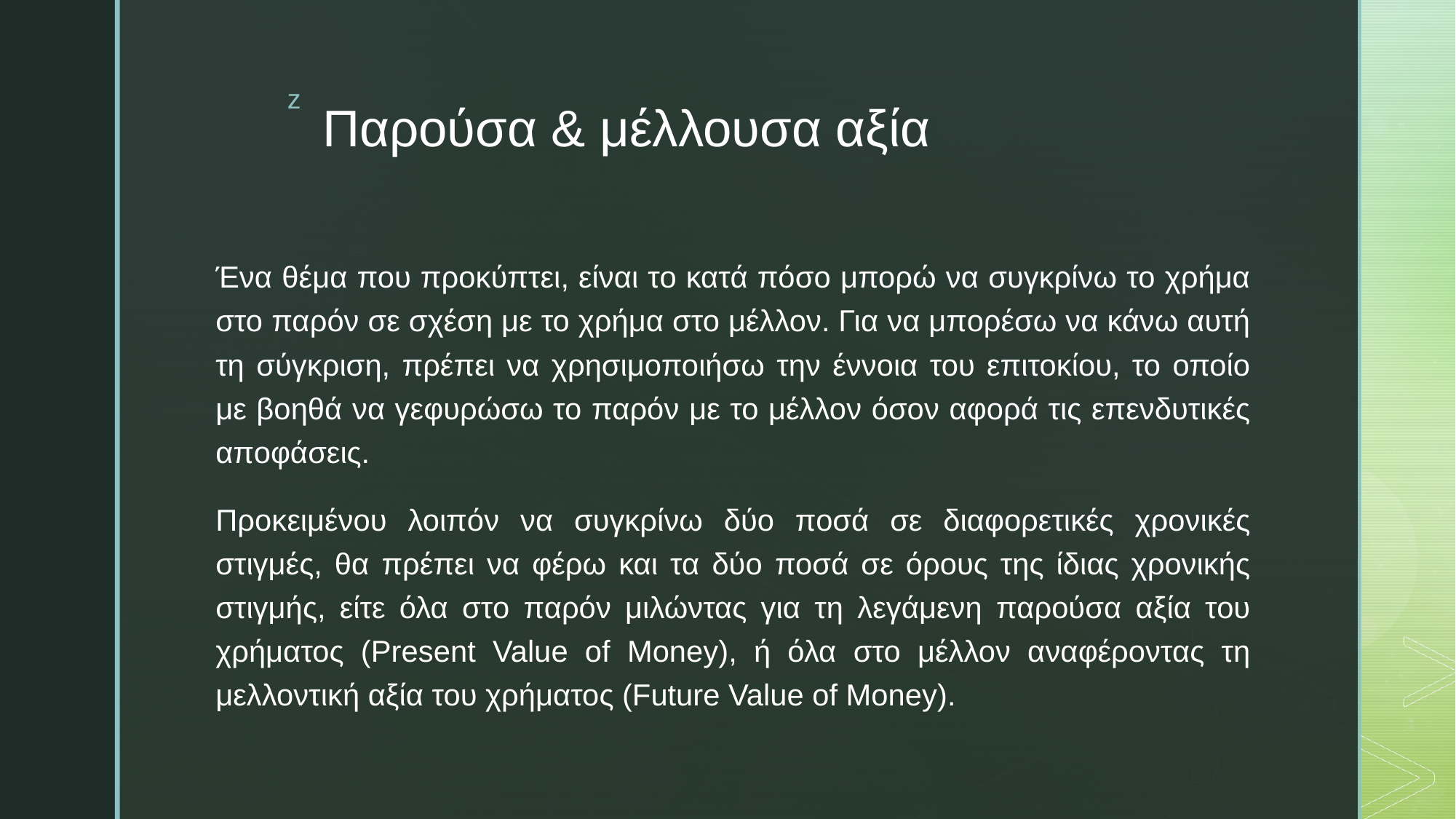

# Παρούσα & μέλλουσα αξία
Ένα θέμα που προκύπτει, είναι το κατά πόσο μπορώ να συγκρίνω το χρήμα στο παρόν σε σχέση με το χρήμα στο μέλλον. Για να μπορέσω να κάνω αυτή τη σύγκριση, πρέπει να χρησιμοποιήσω την έννοια του επιτοκίου, το οποίο με βοηθά να γεφυρώσω το παρόν με το μέλλον όσον αφορά τις επενδυτικές αποφάσεις.
Προκειμένου λοιπόν να συγκρίνω δύο ποσά σε διαφορετικές χρονικές στιγμές, θα πρέπει να φέρω και τα δύο ποσά σε όρους της ίδιας χρονικής στιγμής, είτε όλα στο παρόν μιλώντας για τη λεγάμενη παρούσα αξία του χρήματος (Present Value of Money), ή όλα στο μέλλον αναφέροντας τη μελλοντική αξία του χρήματος (Future Value of Money).